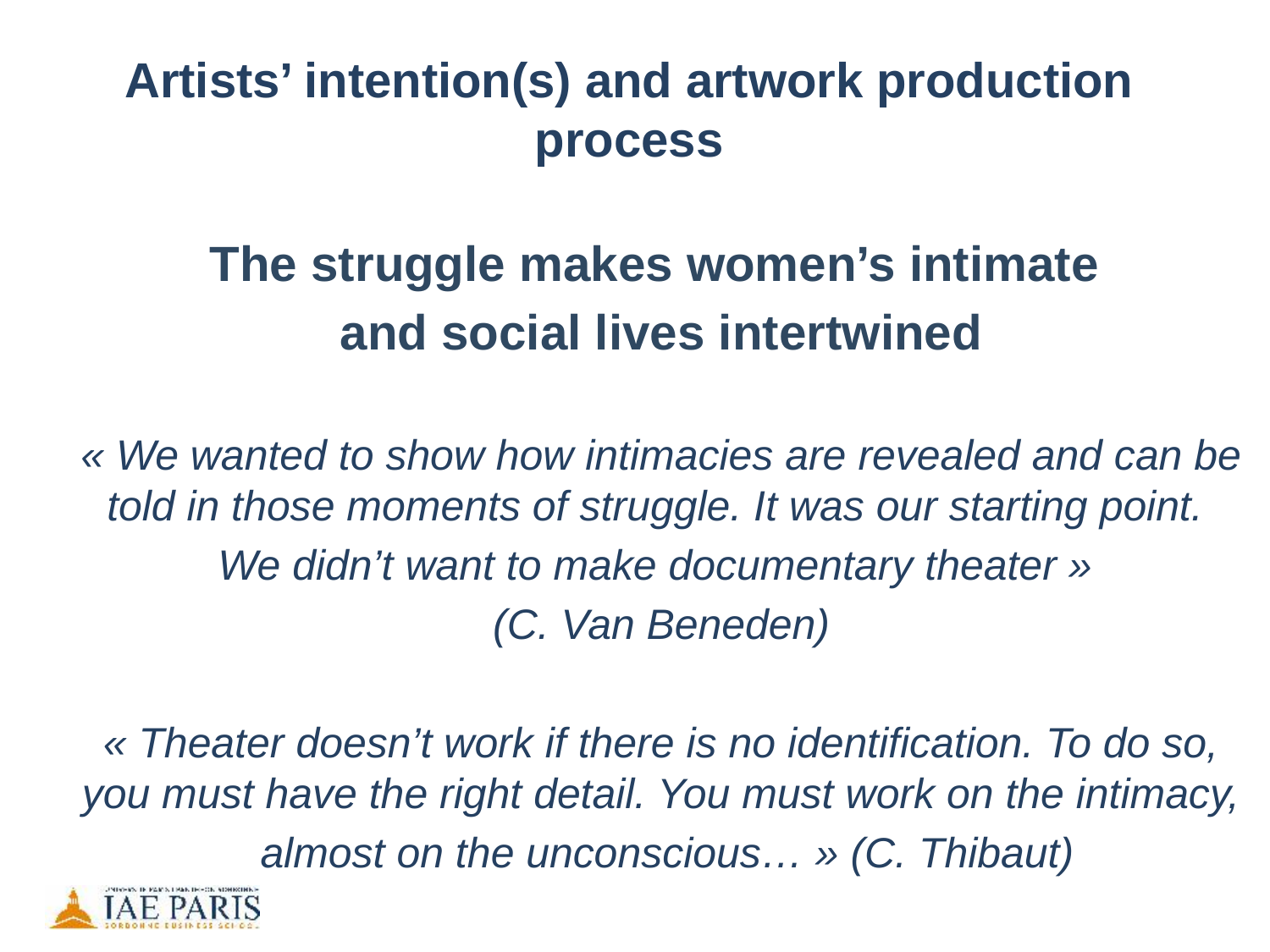

# Artists’ intention(s) and artwork production process

The struggle makes women’s intimate
and social lives intertwined

« We wanted to show how intimacies are revealed and can be told in those moments of struggle. It was our starting point.
We didn’t want to make documentary theater »
(C. Van Beneden)

« Theater doesn’t work if there is no identification. To do so, you must have the right detail. You must work on the intimacy,
 almost on the unconscious… » (C. Thibaut)